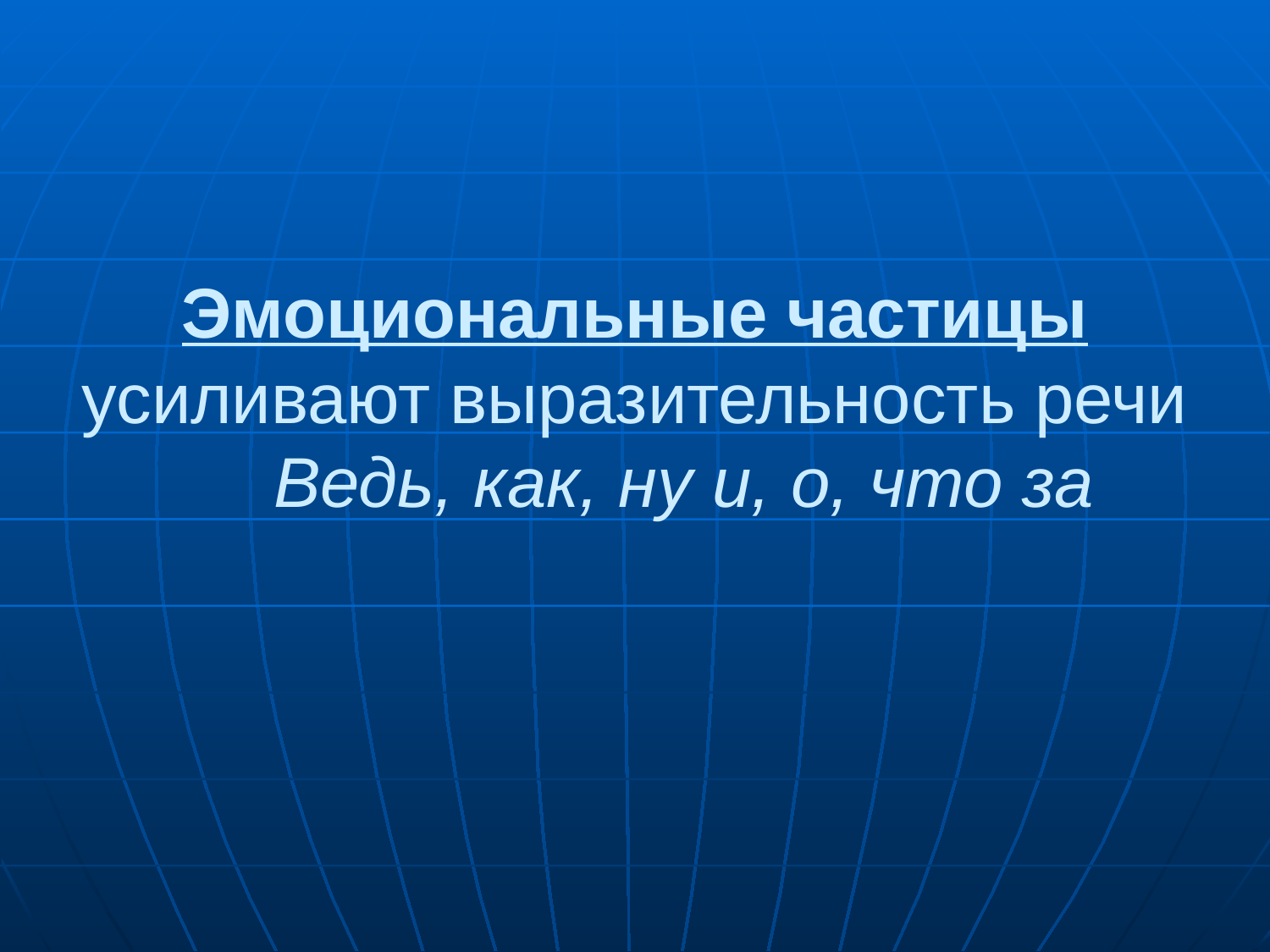

# Эмоциональные частицы усиливают выразительность речи Ведь, как, ну и, о, что за